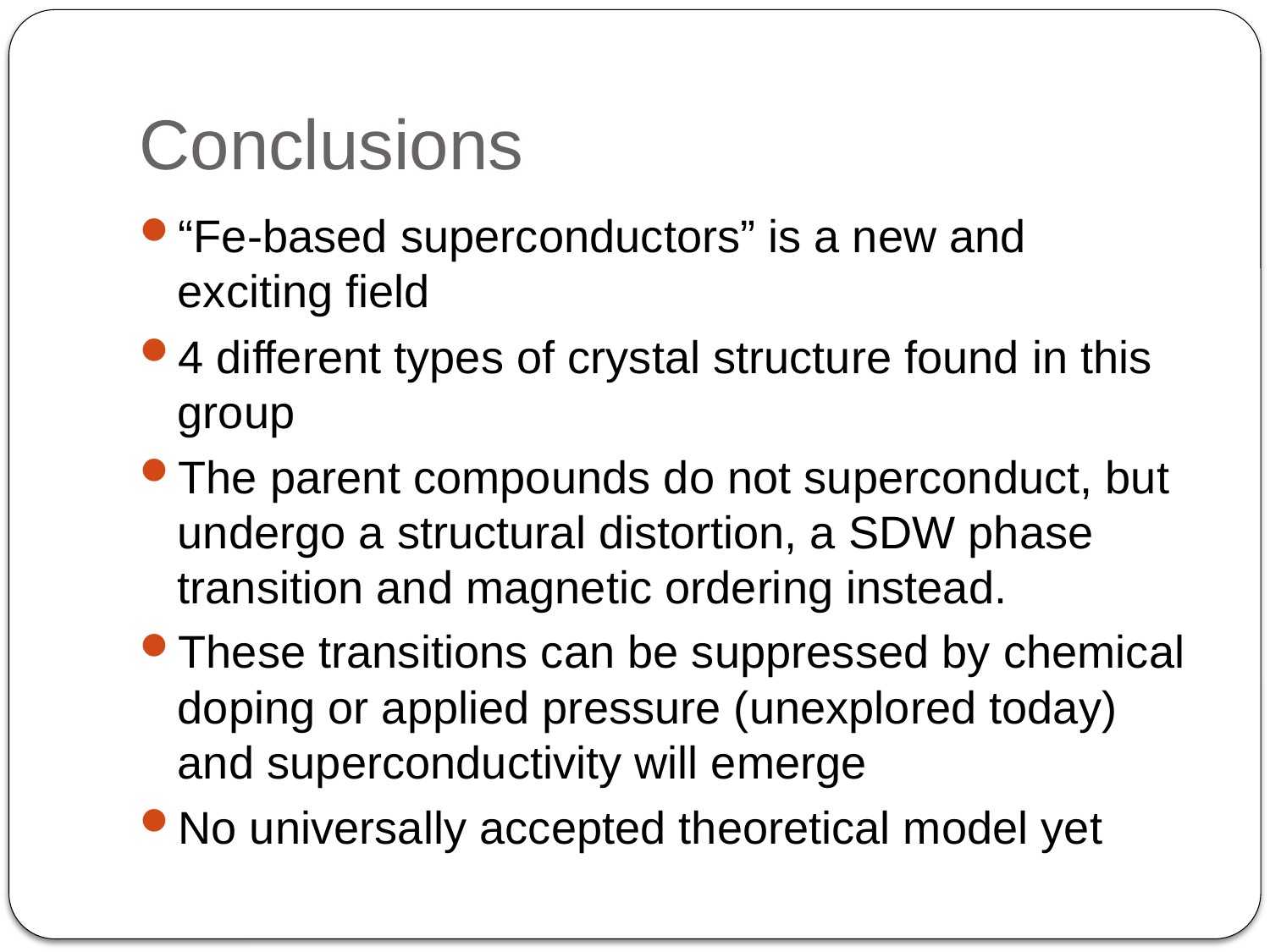

# Conclusions
“Fe-based superconductors” is a new and exciting field
4 different types of crystal structure found in this group
The parent compounds do not superconduct, but undergo a structural distortion, a SDW phase transition and magnetic ordering instead.
These transitions can be suppressed by chemical doping or applied pressure (unexplored today) and superconductivity will emerge
No universally accepted theoretical model yet